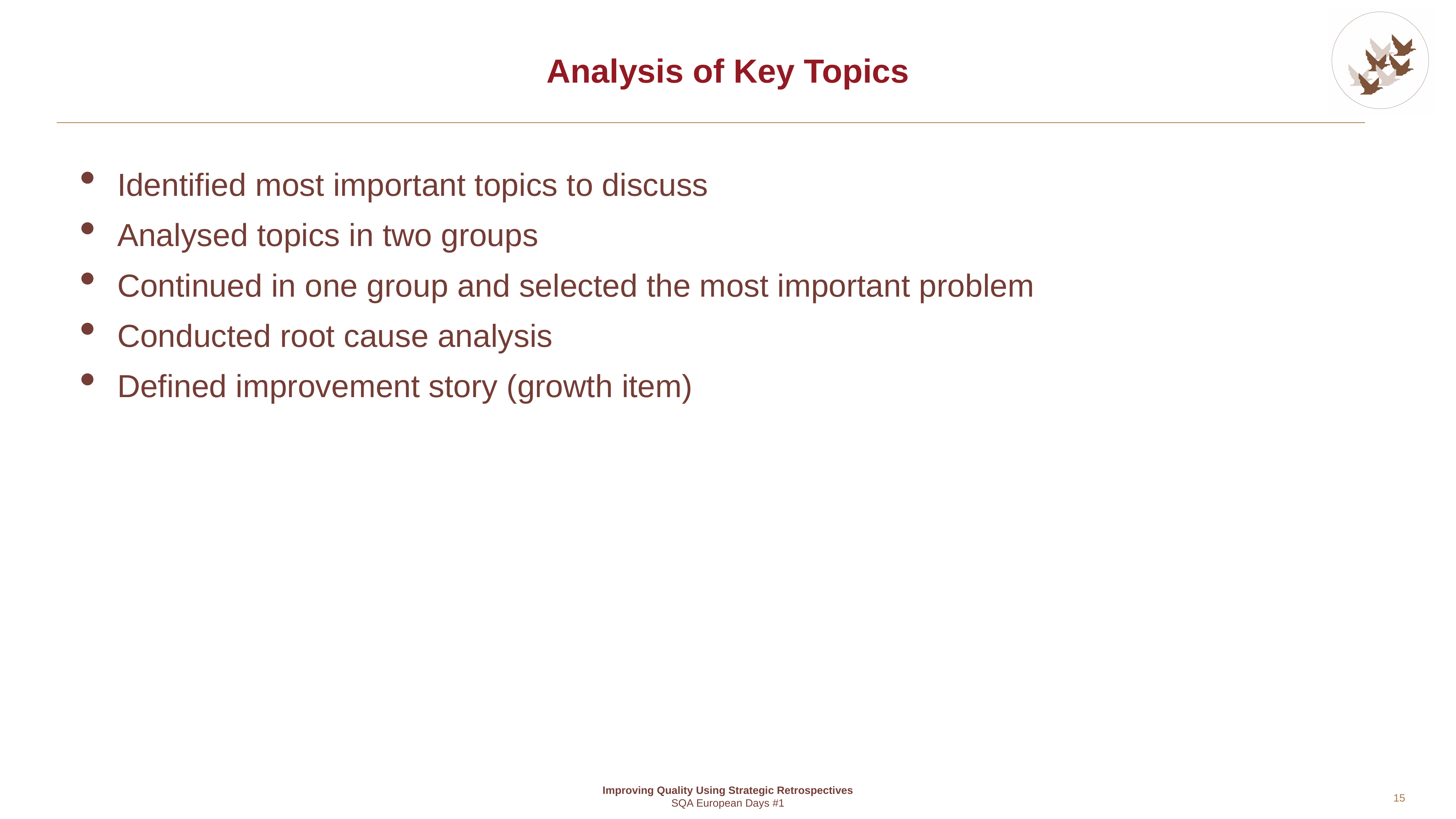

# Analysis of Key Topics
Identified most important topics to discuss
Analysed topics in two groups
Continued in one group and selected the most important problem
Conducted root cause analysis
Defined improvement story (growth item)
15